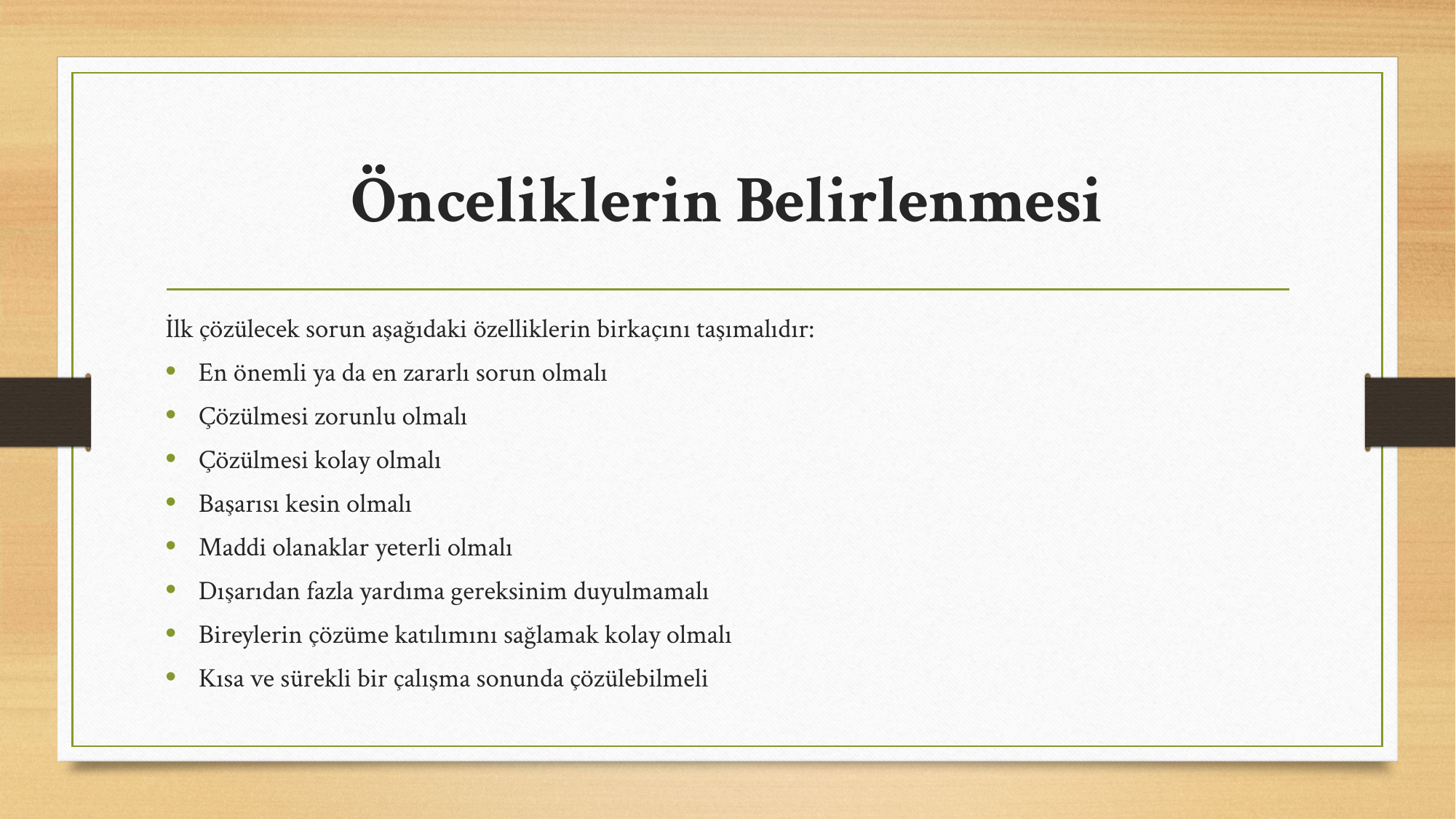

# Önceliklerin Belirlenmesi
İlk çözülecek sorun aşağıdaki özelliklerin birkaçını taşımalıdır:
En önemli ya da en zararlı sorun olmalı
Çözülmesi zorunlu olmalı
Çözülmesi kolay olmalı
Başarısı kesin olmalı
Maddi olanaklar yeterli olmalı
Dışarıdan fazla yardıma gereksinim duyulmamalı
Bireylerin çözüme katılımını sağlamak kolay olmalı
Kısa ve sürekli bir çalışma sonunda çözülebilmeli